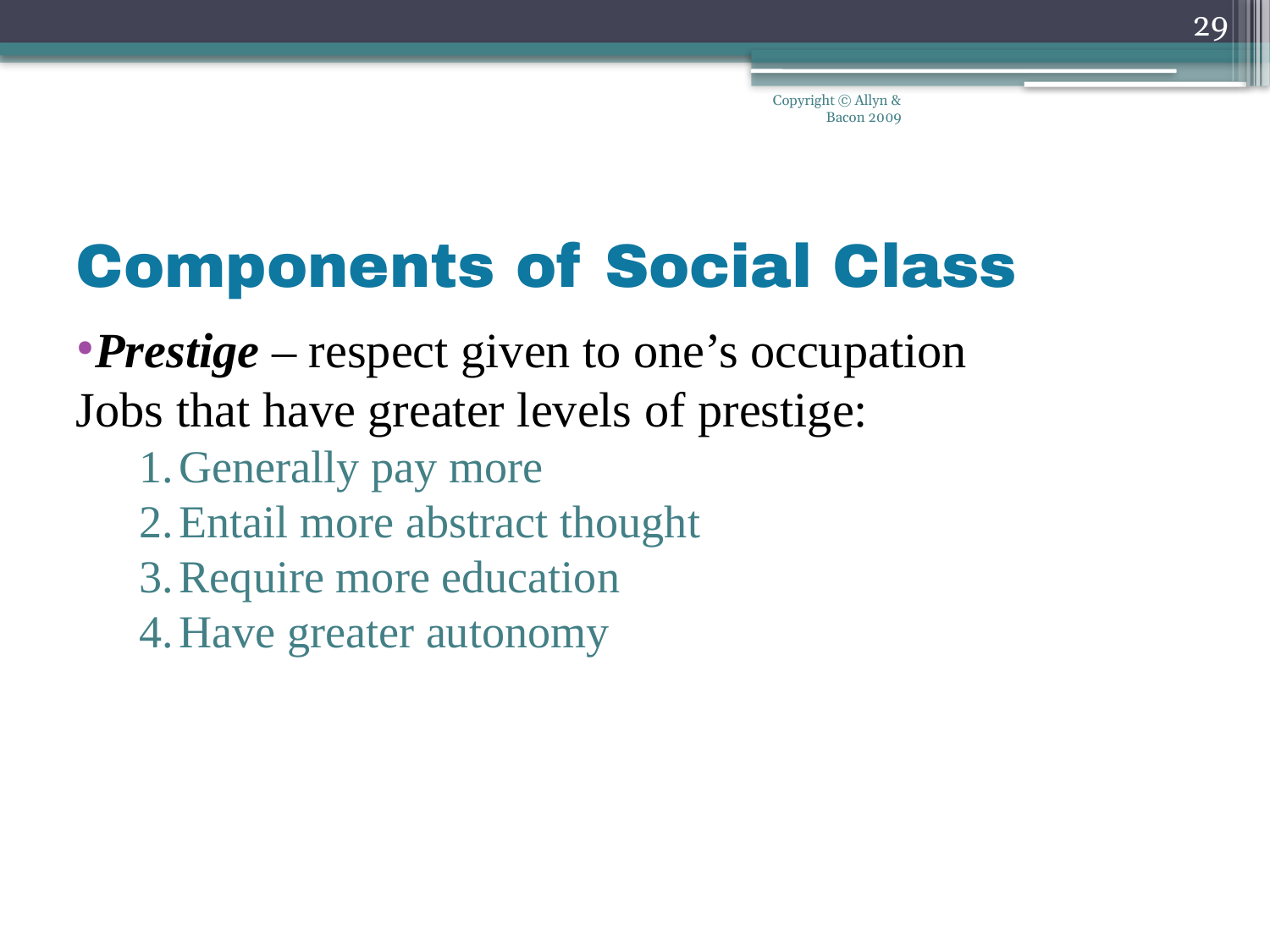

29

Copyright © Allyn & Bacon 2009
# Components of Social Class
Prestige – respect given to one’s occupation
Jobs that have greater levels of prestige:
Generally pay more
Entail more abstract thought
Require more education
Have greater autonomy